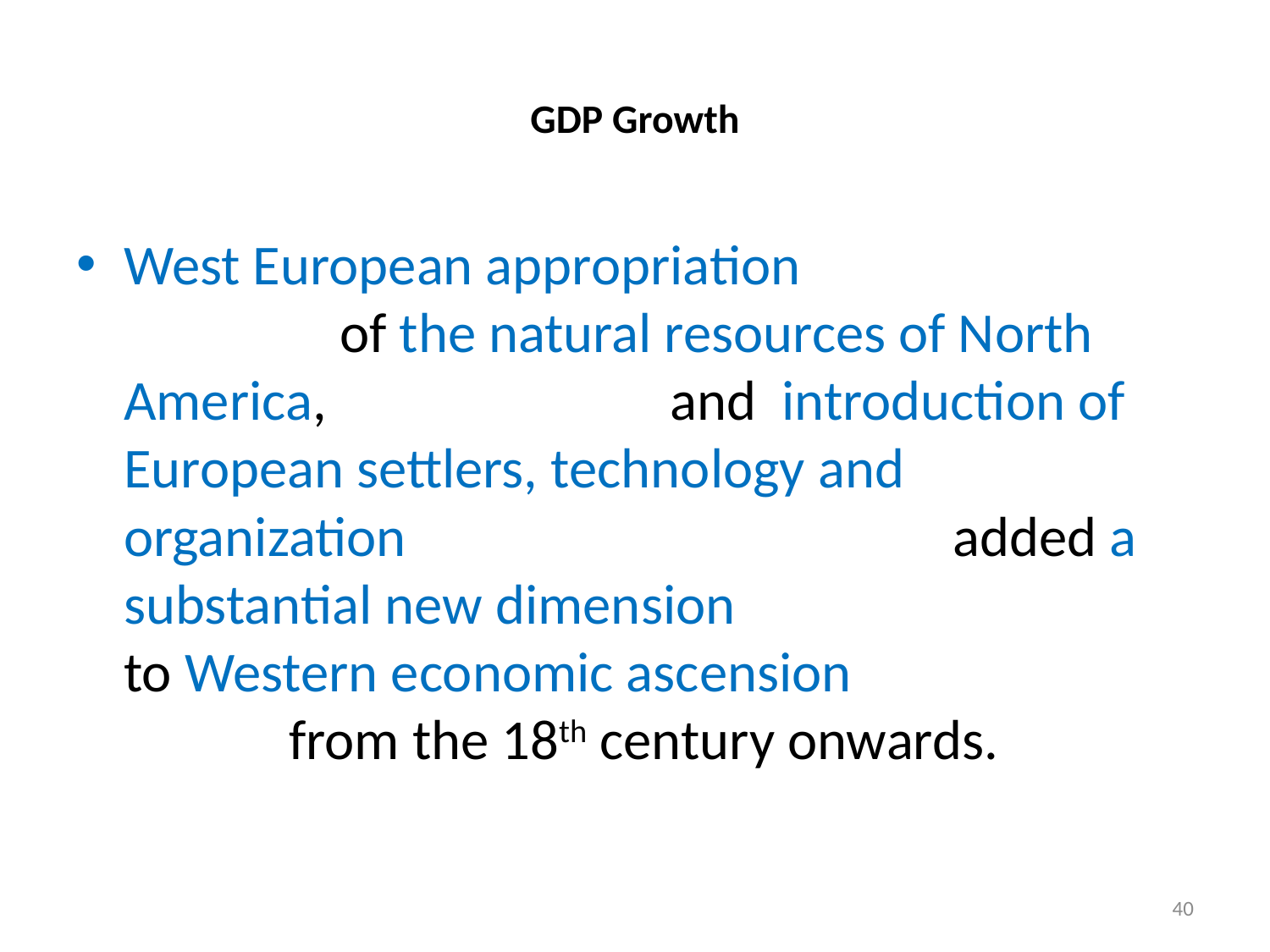

# GDP Growth
West European appropriation                                                of the natural resources of North America,                           and  introduction of European settlers, technology and organization                                           added a substantial new dimension                                   to Western economic ascension                                        from the 18th century onwards.

40